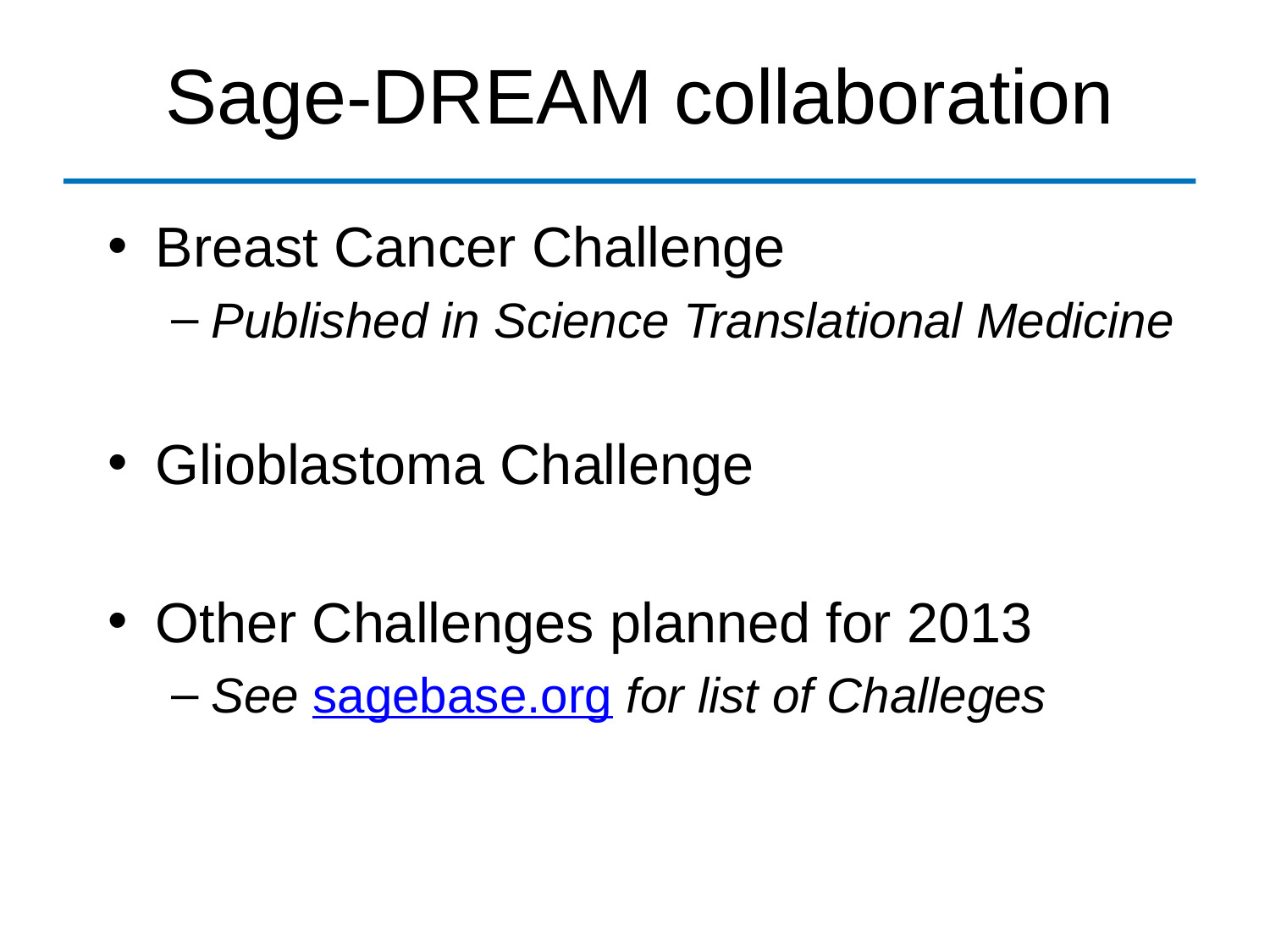

# Sage-DREAM collaboration

Breast Cancer Challenge
Published in Science Translational Medicine

Glioblastoma Challenge

Other Challenges planned for 2013
See sagebase.org for list of Challeges